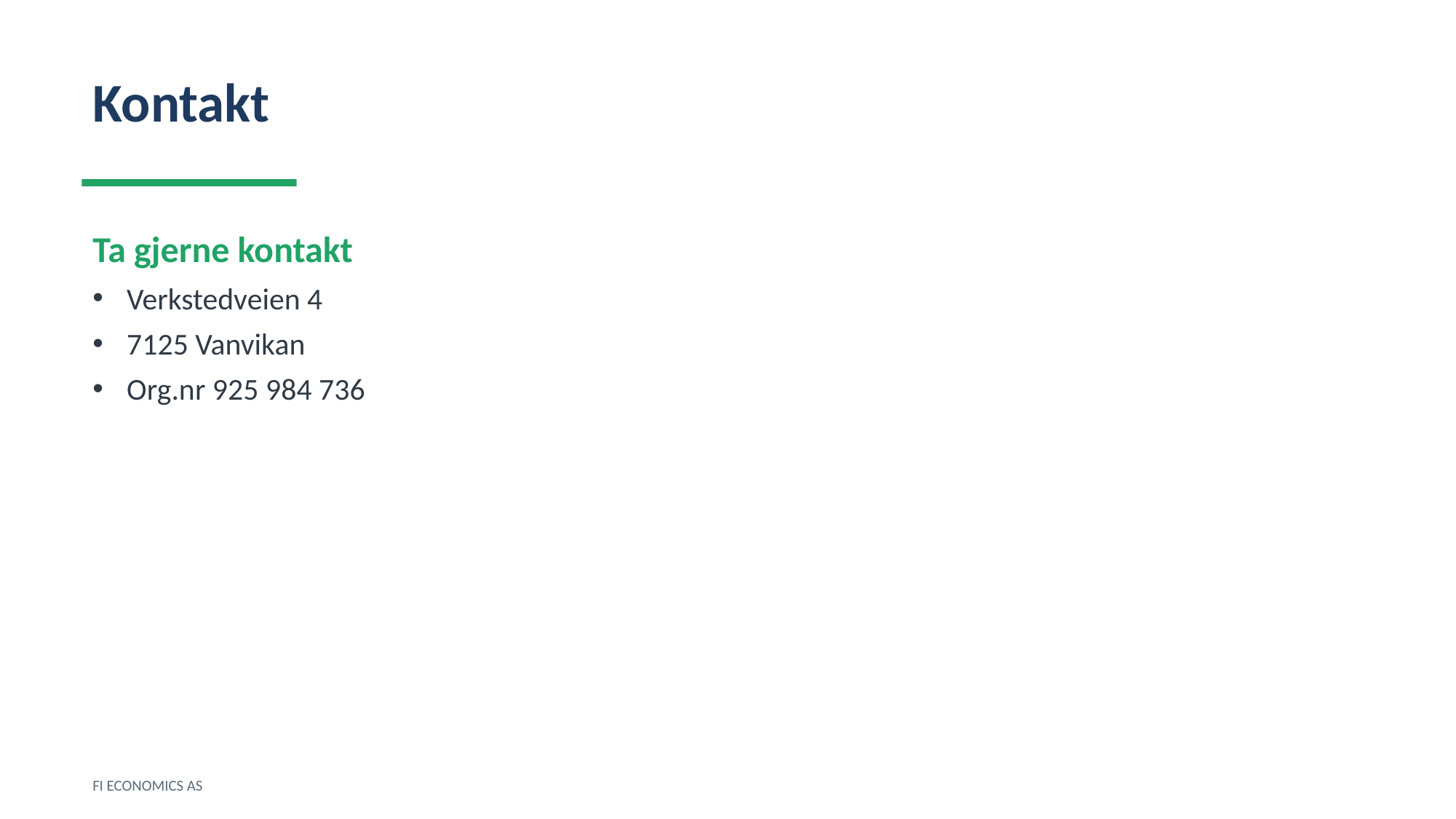

Kontakt

Ta gjerne kontakt
Verkstedveien 4
7125 Vanvikan
Org.nr 925 984 736
FI ECONOMICS AS